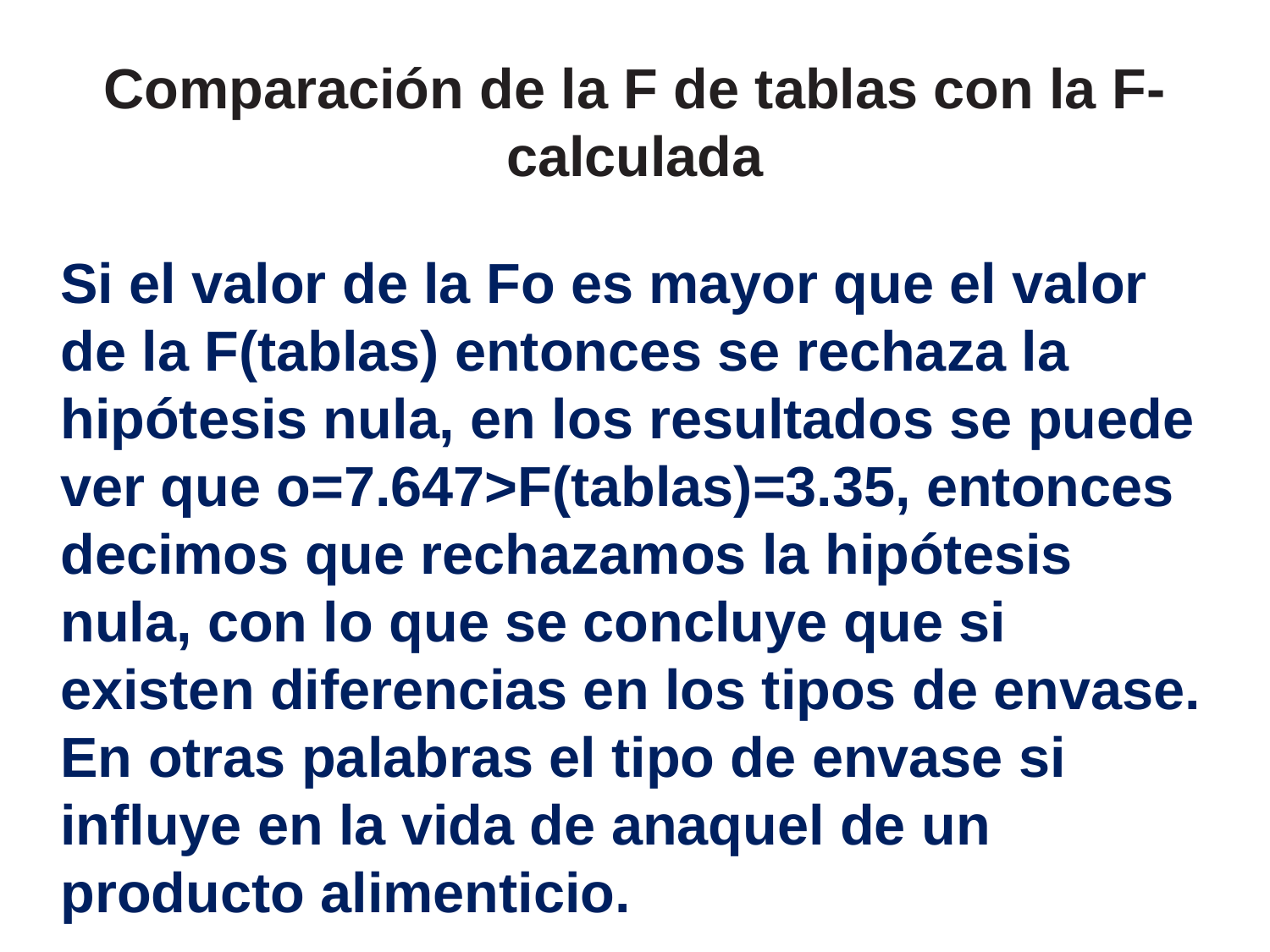

Comparación de la F de tablas con la F-calculada

Si el valor de la Fo es mayor que el valor de la F(tablas) entonces se rechaza la hipótesis nula, en los resultados se puede ver que o=7.647>F(tablas)=3.35, entonces decimos que rechazamos la hipótesis nula, con lo que se concluye que si existen diferencias en los tipos de envase. En otras palabras el tipo de envase si influye en la vida de anaquel de un producto alimenticio.